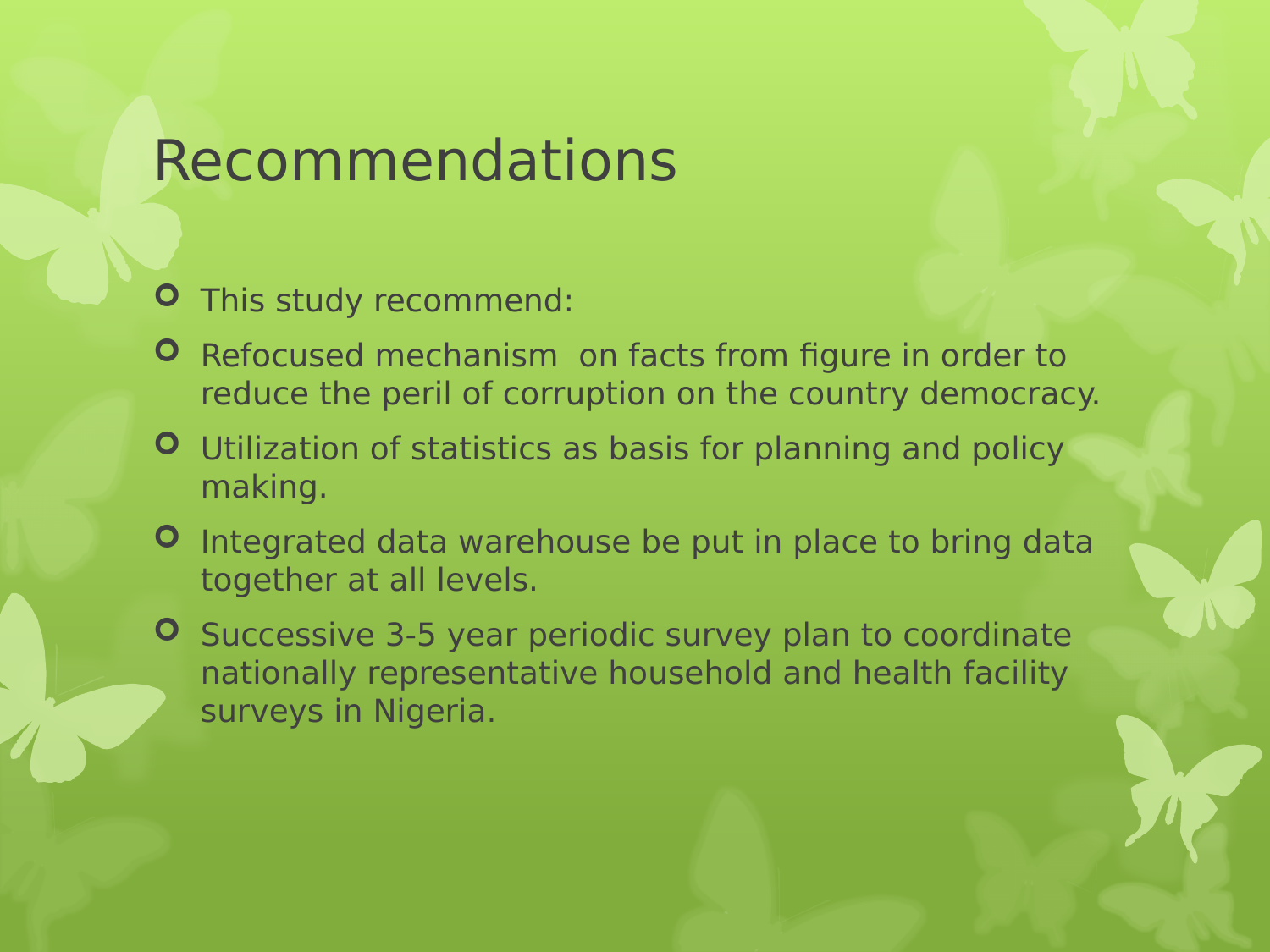

# Recommendations
This study recommend:
Refocused mechanism  on facts from figure in order to reduce the peril of corruption on the country democracy.
Utilization of statistics as basis for planning and policy making.
Integrated data warehouse be put in place to bring data together at all levels.
Successive 3-5 year periodic survey plan to coordinate nationally representative household and health facility surveys in Nigeria.